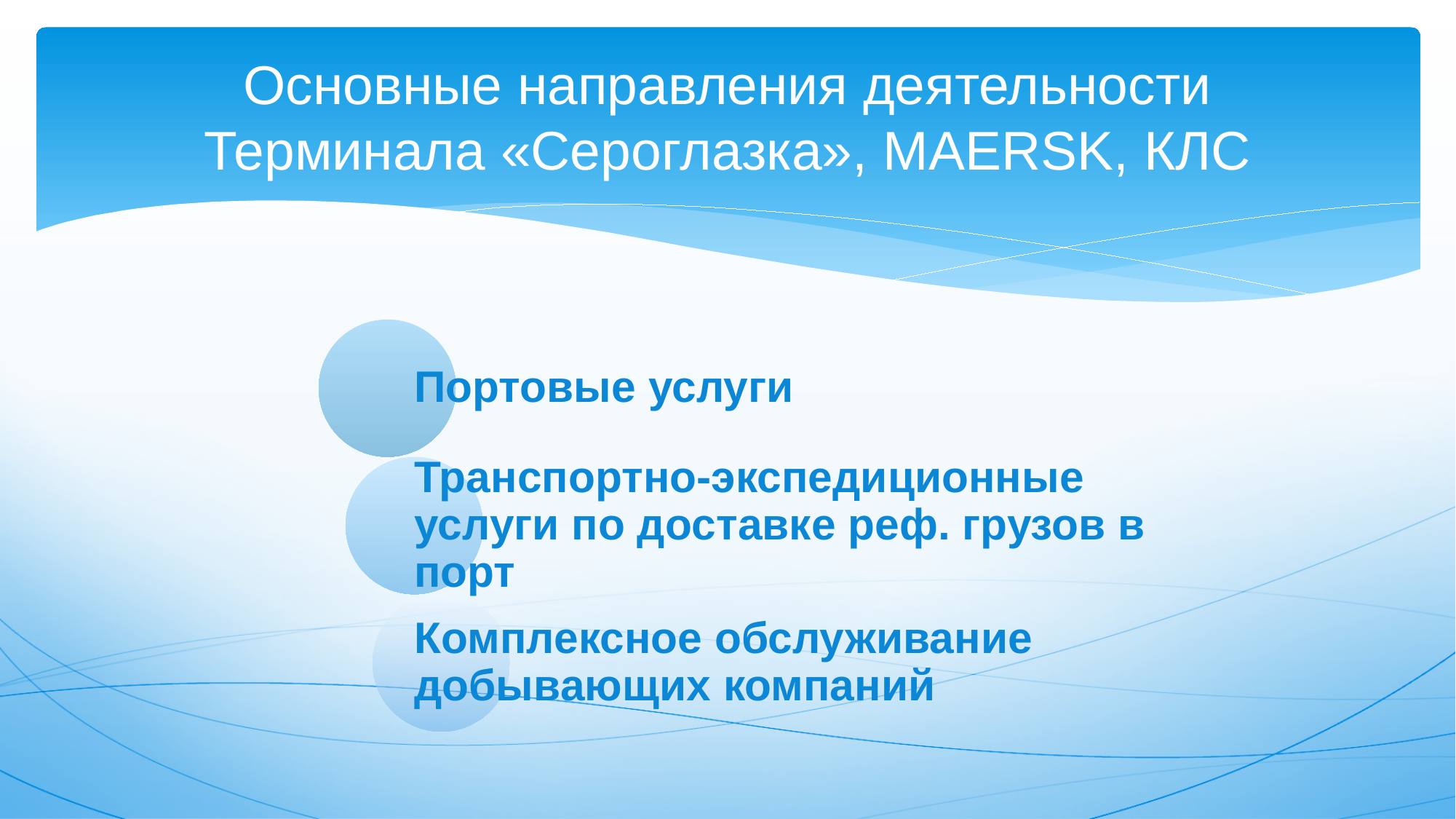

# Основные направления деятельности Терминала «Сероглазка», MAERSK, КЛС
Портовые услуги
Транспортно-экспедиционные услуги по доставке реф. грузов в порт
Комплексное обслуживание добывающих компаний